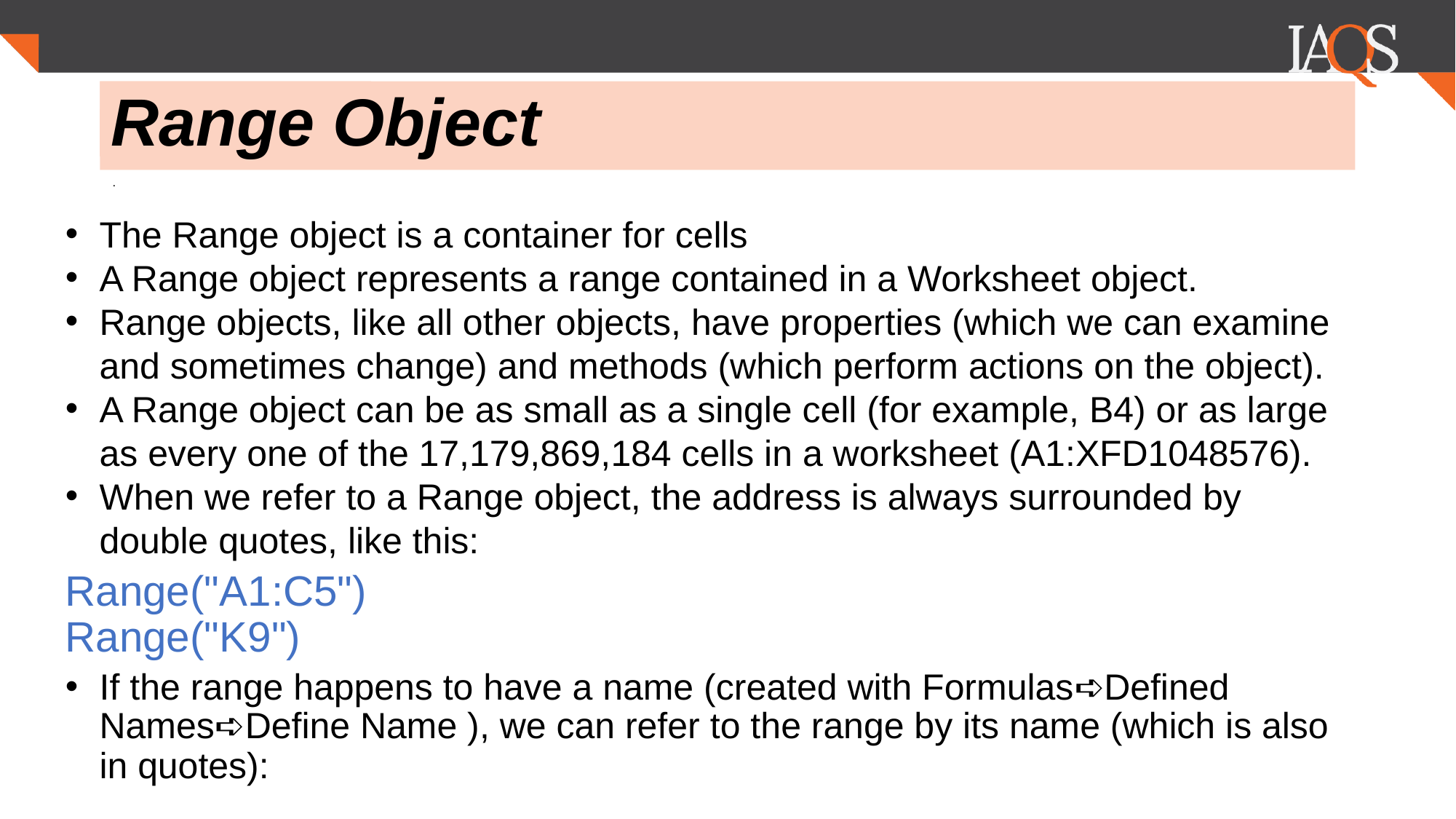

# Range Object

.

The Range object is a container for cells
A Range object represents a range contained in a Worksheet object.
Range objects, like all other objects, have properties (which we can examine and sometimes change) and methods (which perform actions on the object).
A Range object can be as small as a single cell (for example, B4) or as large as every one of the 17,179,869,184 cells in a worksheet (A1:XFD1048576).
When we refer to a Range object, the address is always surrounded by double quotes, like this:
Range("A1:C5")
Range("K9")
If the range happens to have a name (created with Formulas➪Defined Names➪Define Name ), we can refer to the range by its name (which is also in quotes):